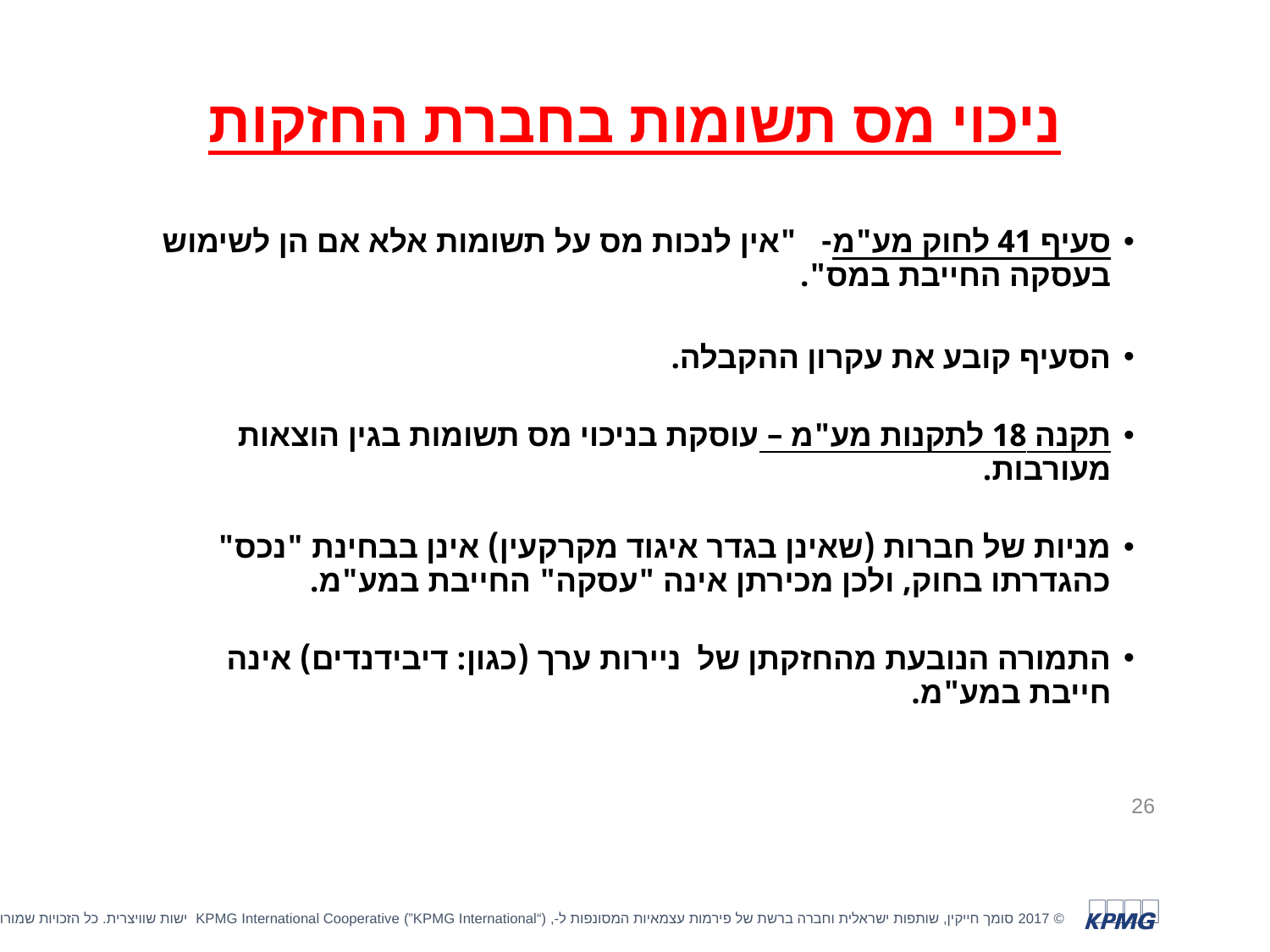

# ניכוי מס תשומות בחברת החזקות
סעיף 41 לחוק מע"מ-   "אין לנכות מס על תשומות אלא אם הן לשימוש בעסקה החייבת במס".
הסעיף קובע את עקרון ההקבלה.
תקנה 18 לתקנות מע"מ – עוסקת בניכוי מס תשומות בגין הוצאות מעורבות.
מניות של חברות (שאינן בגדר איגוד מקרקעין) אינן בבחינת "נכס" כהגדרתו בחוק, ולכן מכירתן אינה "עסקה" החייבת במע"מ.
התמורה הנובעת מהחזקתן של  ניירות ערך (כגון: דיבידנדים) אינה חייבת במע"מ.

26